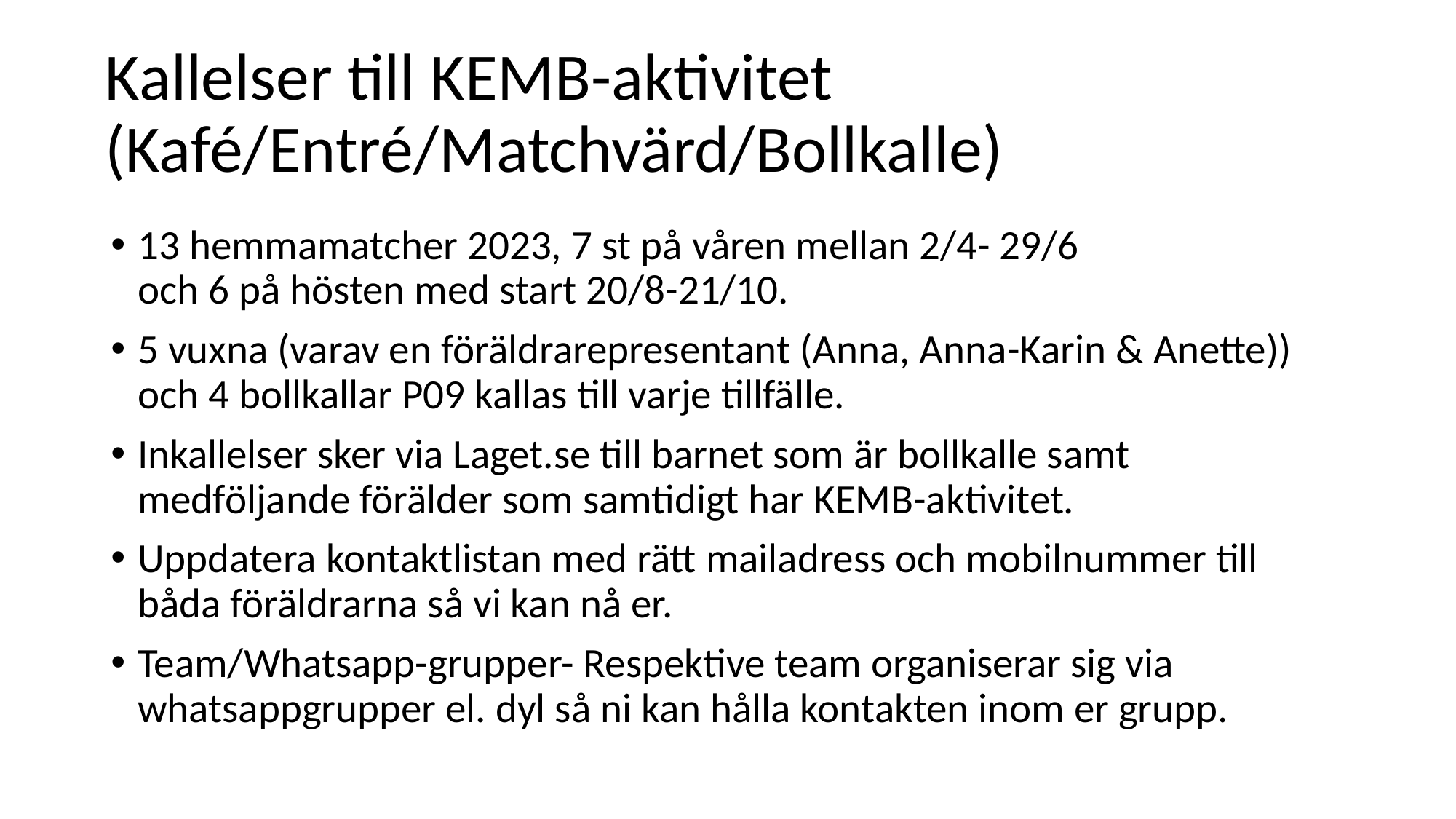

# Kallelser till KEMB-aktivitet (Kafé/Entré/Matchvärd/Bollkalle)
13 hemmamatcher 2023, 7 st på våren mellan 2/4- 29/6
och 6 på hösten med start 20/8-21/10.
5 vuxna (varav en föräldrarepresentant (Anna, Anna-Karin & Anette))
och 4 bollkallar P09 kallas till varje tillfälle.
Inkallelser sker via Laget.se till barnet som är bollkalle samt medföljande förälder som samtidigt har KEMB-aktivitet.
Uppdatera kontaktlistan med rätt mailadress och mobilnummer till båda föräldrarna så vi kan nå er.
Team/Whatsapp-grupper- Respektive team organiserar sig via whatsappgrupper el. dyl så ni kan hålla kontakten inom er grupp.